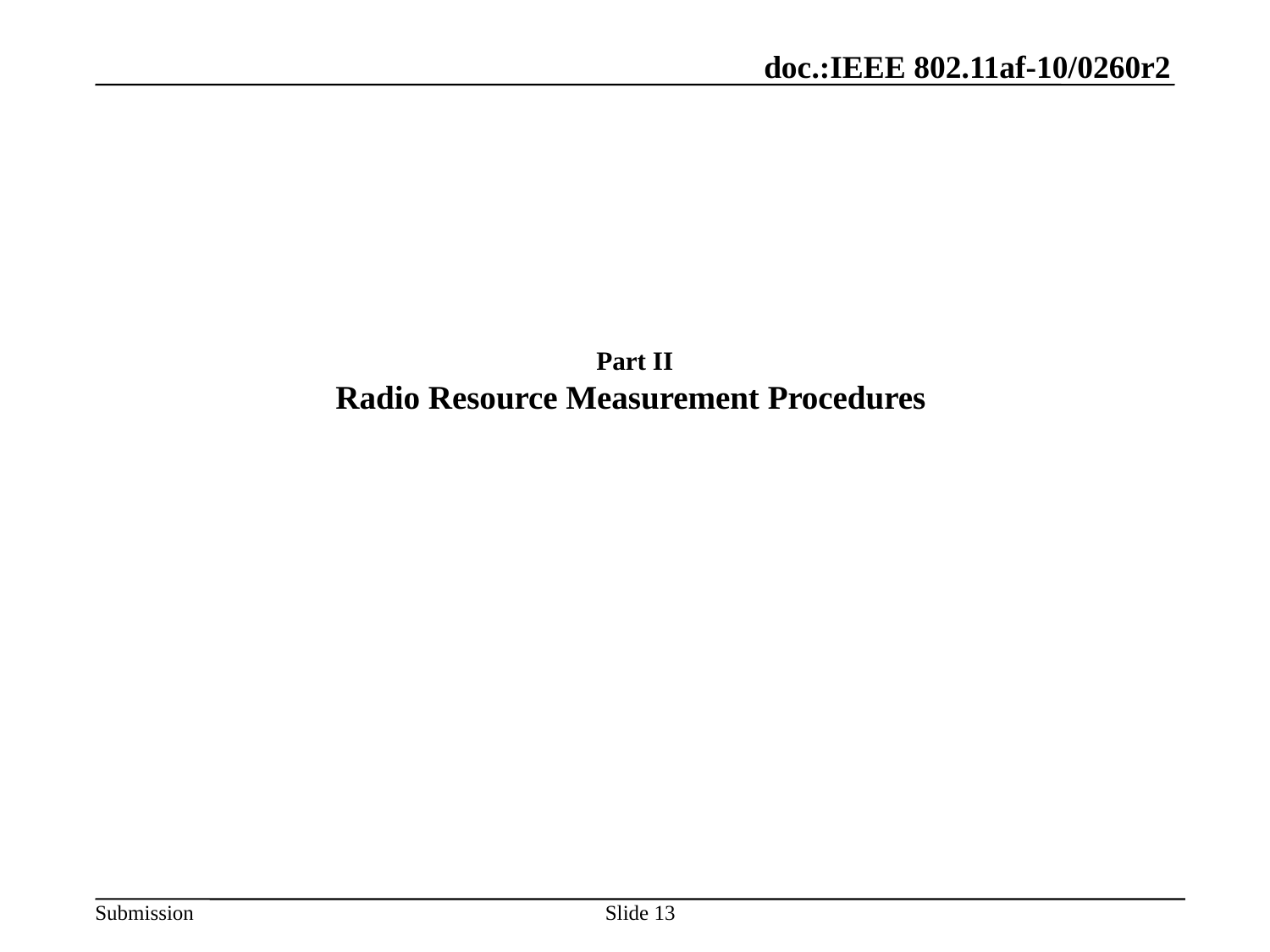

# Part II Radio Resource Measurement Procedures
13